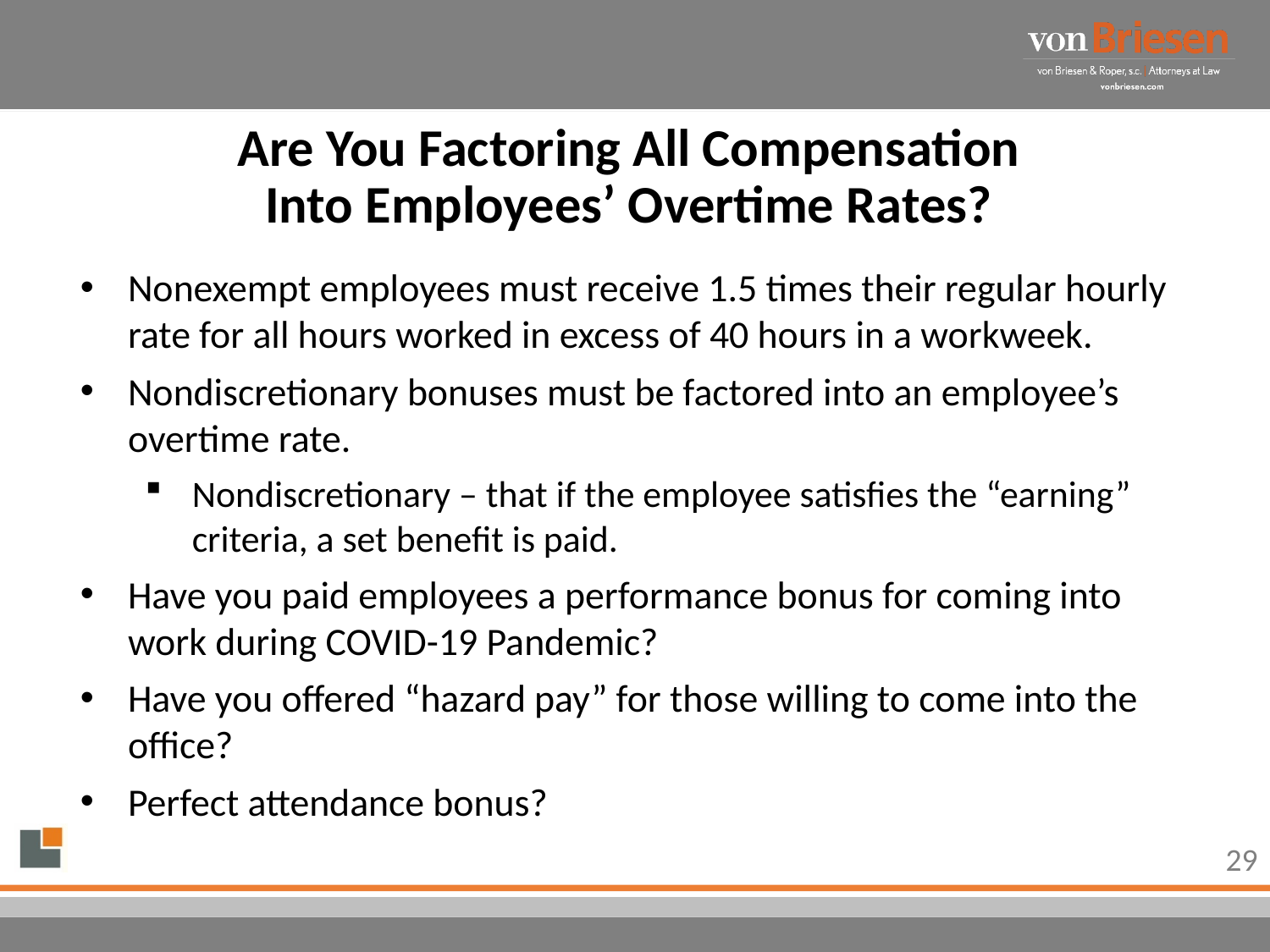

# Are You Factoring All Compensation Into Employees’ Overtime Rates?
Nonexempt employees must receive 1.5 times their regular hourly rate for all hours worked in excess of 40 hours in a workweek.
Nondiscretionary bonuses must be factored into an employee’s overtime rate.
Nondiscretionary – that if the employee satisfies the “earning” criteria, a set benefit is paid.
Have you paid employees a performance bonus for coming into work during COVID-19 Pandemic?
Have you offered “hazard pay” for those willing to come into the office?
Perfect attendance bonus?
29